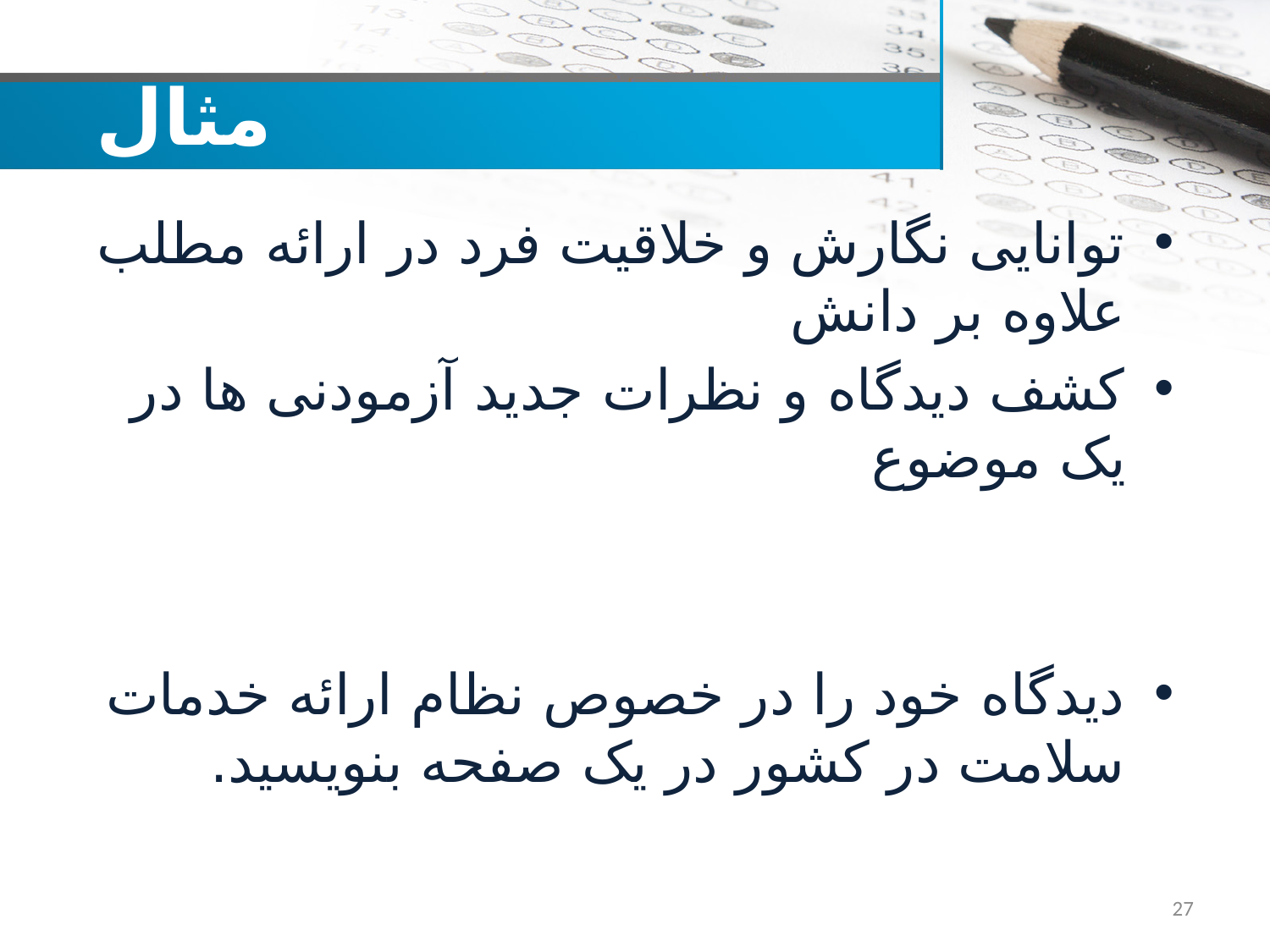

# مثال
توانایی نگارش و خلاقیت فرد در ارائه مطلب علاوه بر دانش
کشف دیدگاه و نظرات جدید آزمودنی ها در یک موضوع

دیدگاه خود را در خصوص نظام ارائه خدمات سلامت در کشور در یک صفحه بنویسید.

27